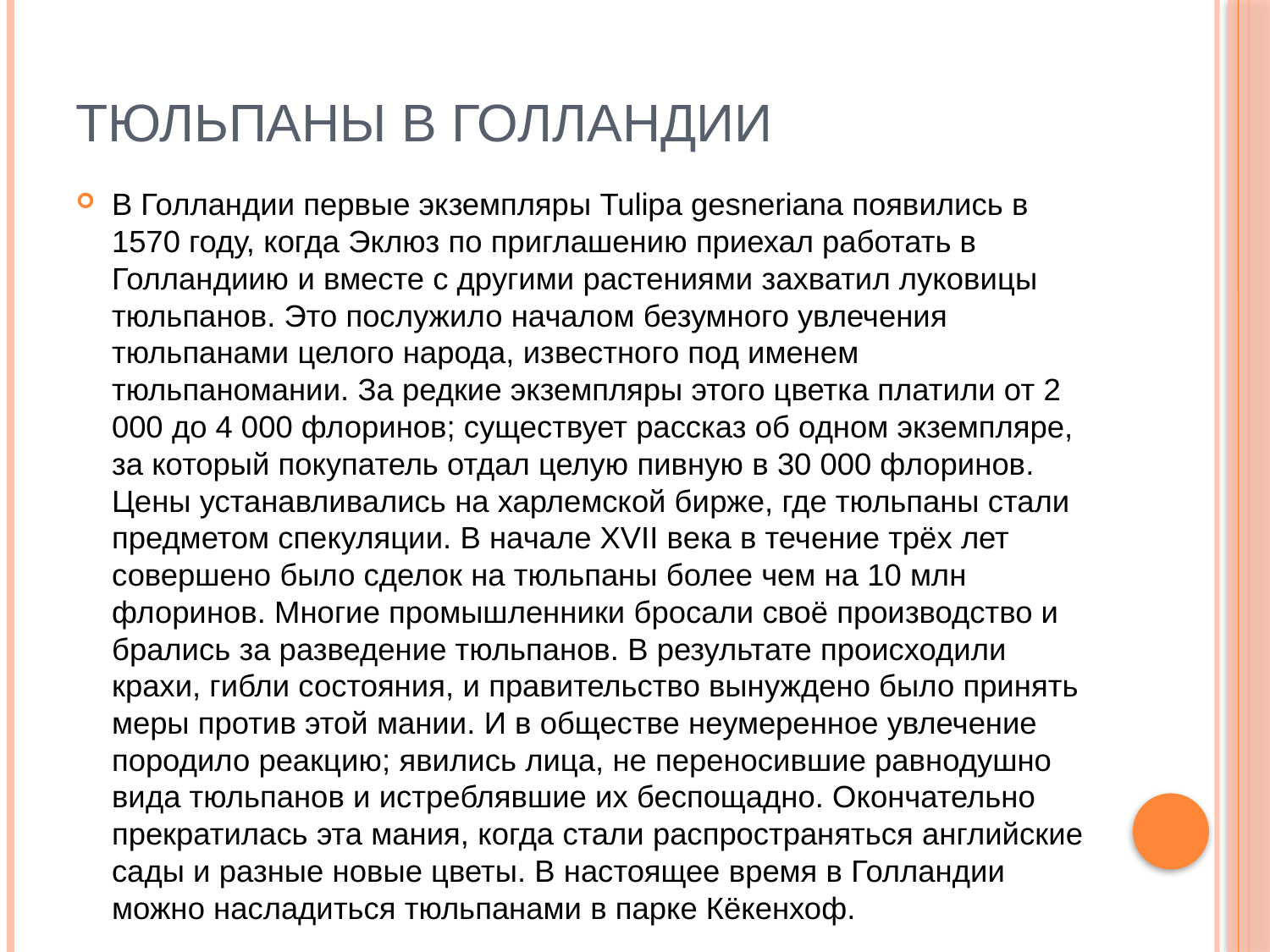

# Тюльпаны в Голландии
В Голландии первые экземпляры Tulipa gesneriana появились в 1570 году, когда Эклюз по приглашению приехал работать в Голландиию и вместе с другими растениями захватил луковицы тюльпанов. Это послужило началом безумного увлечения тюльпанами целого народа, известного под именем тюльпаномании. За редкие экземпляры этого цветка платили от 2 000 до 4 000 флоринов; существует рассказ об одном экземпляре, за который покупатель отдал целую пивную в 30 000 флоринов. Цены устанавливались на харлемской бирже, где тюльпаны стали предметом спекуляции. В начале XVII века в течение трёх лет совершено было сделок на тюльпаны более чем на 10 млн флоринов. Многие промышленники бросали своё производство и брались за разведение тюльпанов. В результате происходили крахи, гибли состояния, и правительство вынуждено было принять меры против этой мании. И в обществе неумеренное увлечение породило реакцию; явились лица, не переносившие равнодушно вида тюльпанов и истреблявшие их беспощадно. Окончательно прекратилась эта мания, когда стали распространяться английские сады и разные новые цветы. В настоящее время в Голландии можно насладиться тюльпанами в парке Кёкенхоф.